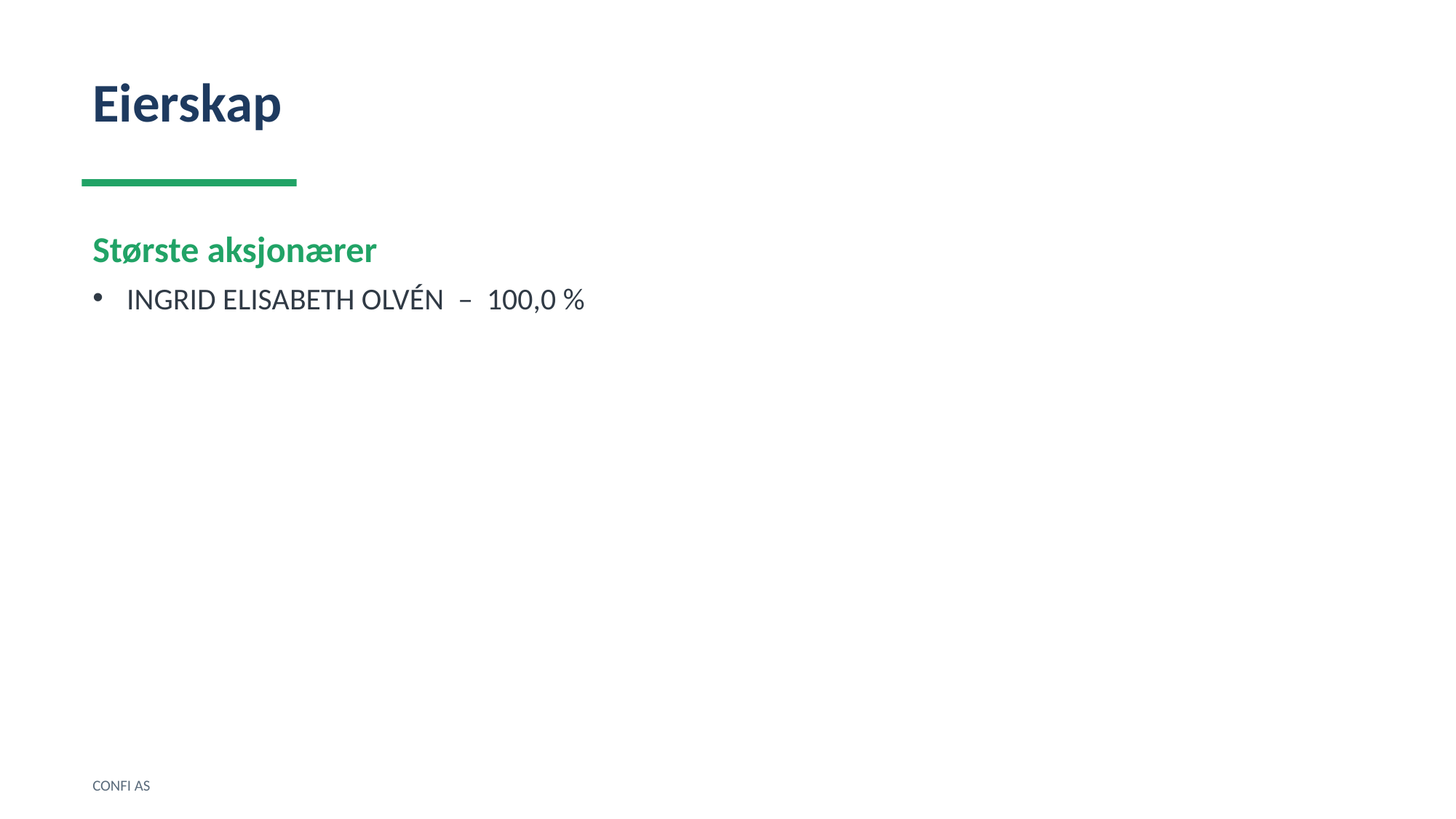

Eierskap

Største aksjonærer
INGRID ELISABETH OLVÉN  –  100,0 %
CONFI AS